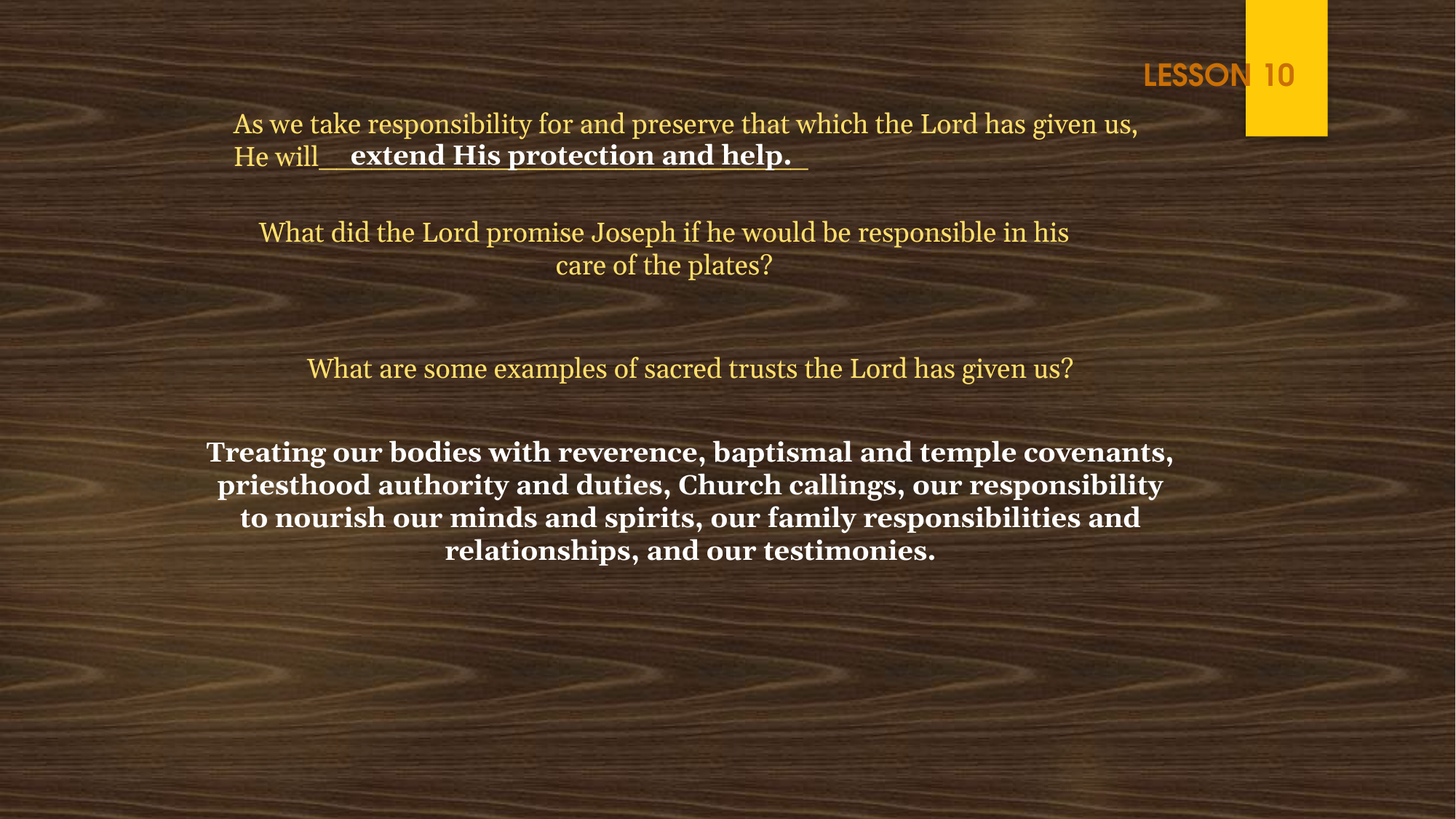

LESSON 10
As we take responsibility for and preserve that which the Lord has given us, He will____________________________
 extend His protection and help.
What did the Lord promise Joseph if he would be responsible in his care of the plates?
What are some examples of sacred trusts the Lord has given us?
Treating our bodies with reverence, baptismal and temple covenants, priesthood authority and duties, Church callings, our responsibility to nourish our minds and spirits, our family responsibilities and relationships, and our testimonies.